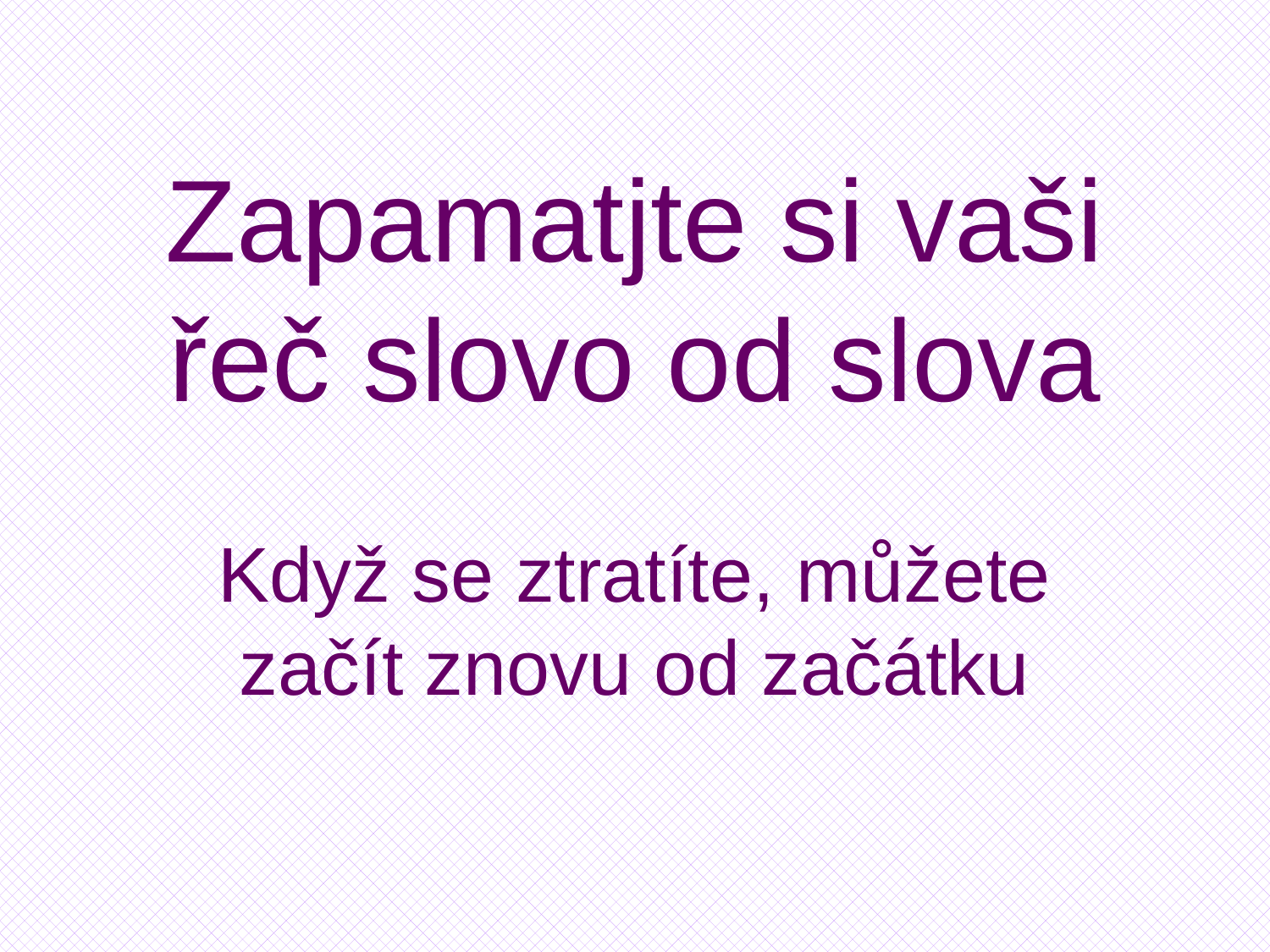

# Zapamatjte si vaši řeč slovo od slova
Když se ztratíte, můžete začít znovu od začátku